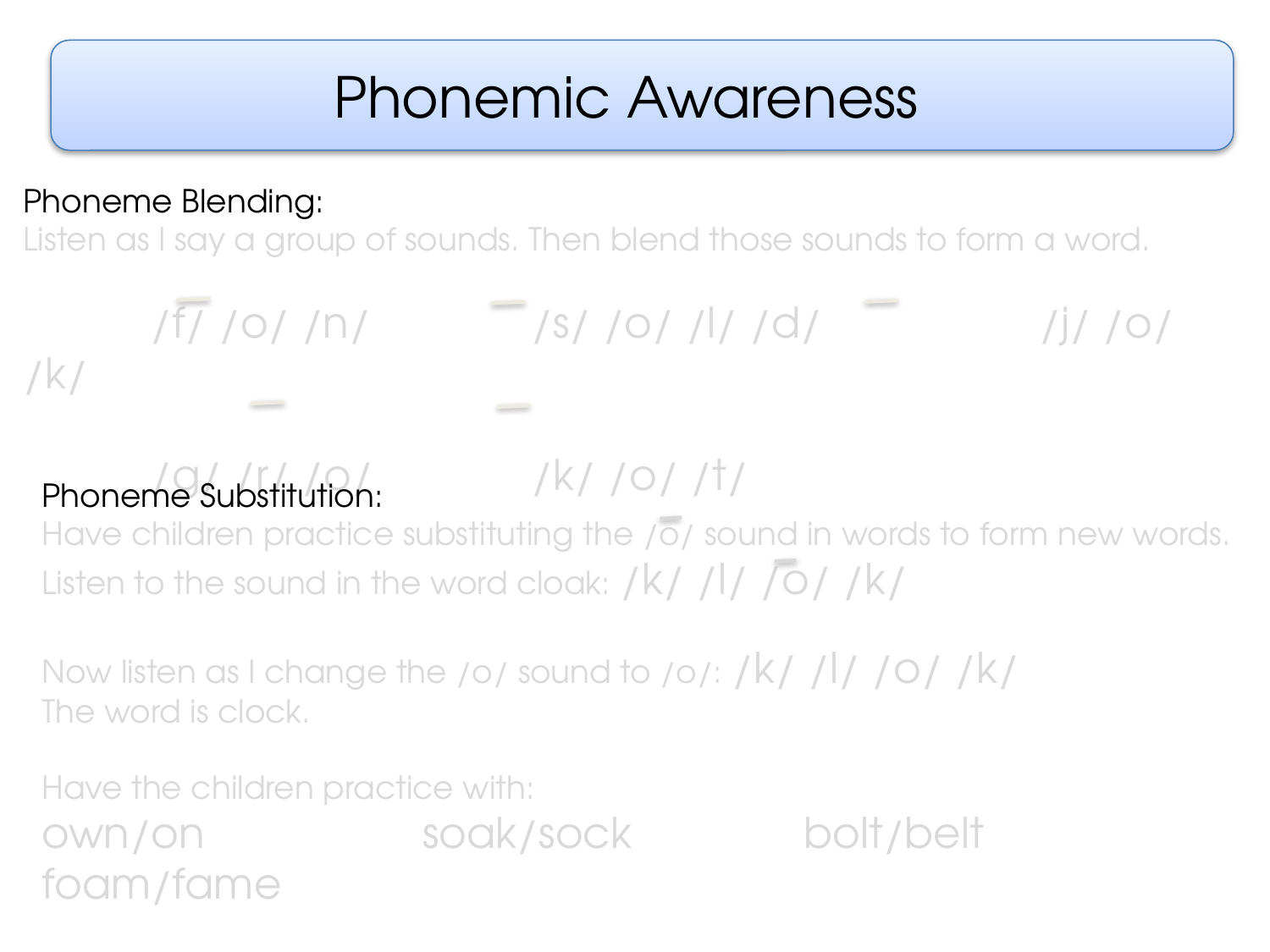

Phonemic Awareness
Phoneme Blending:
Listen as I say a group of sounds. Then blend those sounds to form a word.

	/f/ /o/ /n/		/s/ /o/ /l/ /d/		/j/ /o/ /k/

	/g/ /r/ /o/		/k/ /o/ /t/
Phoneme Substitution:
Have children practice substituting the /o/ sound in words to form new words.
Listen to the sound in the word cloak: /k/ /l/ /o/ /k/

Now listen as I change the /o/ sound to /o/: /k/ /l/ /o/ /k/
The word is clock.

Have the children practice with:
own/on		soak/sock		bolt/belt		foam/fame